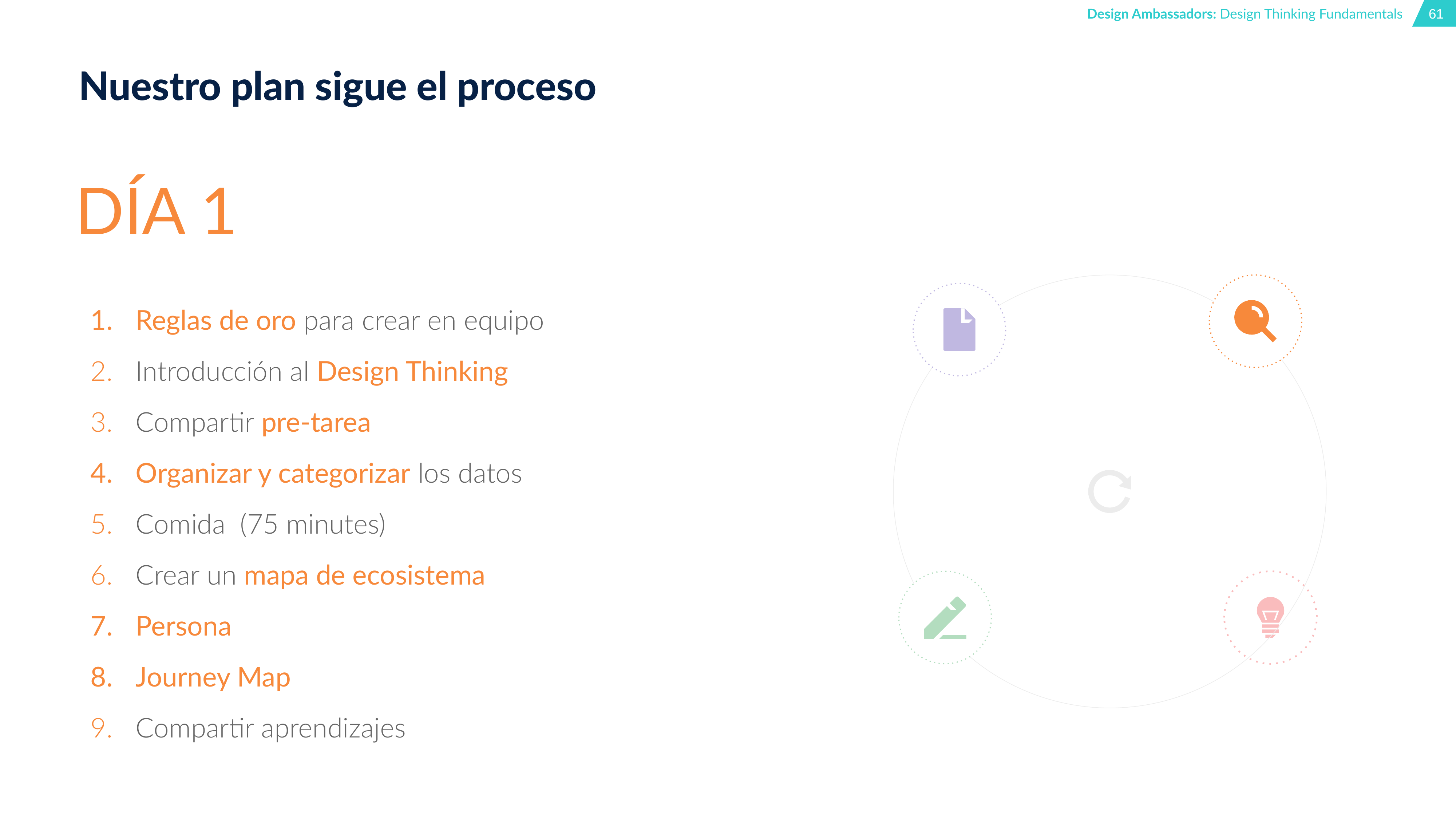

# Nuestro plan sigue el proceso
DÍA 1

Reglas de oro para crear en equipo
Introducción al Design Thinking
Compartir pre-tarea
Organizar y categorizar los datos
Comida  (75 minutes)
Crear un mapa de ecosistema
Persona
Journey Map
Compartir aprendizajes